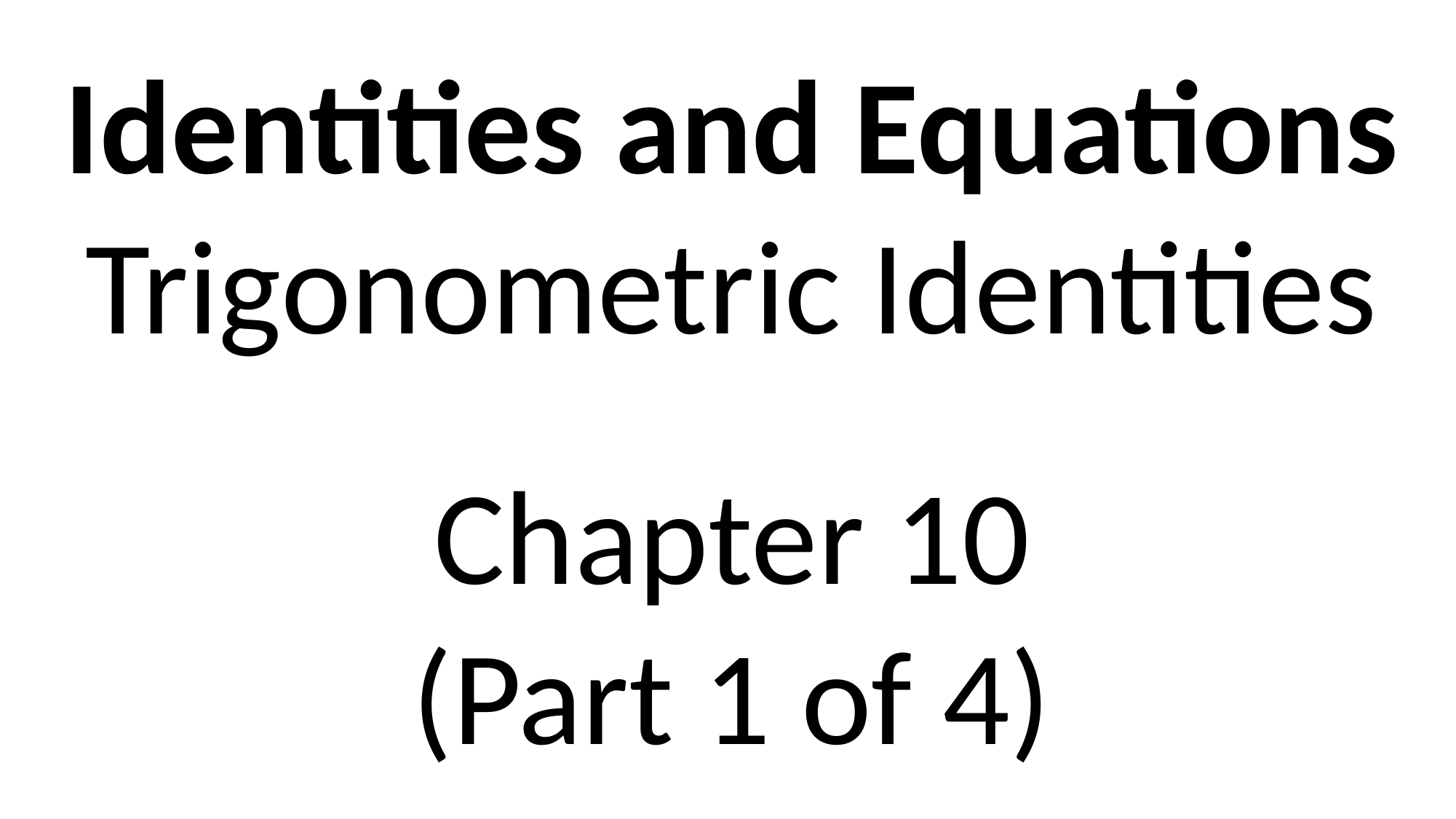

Identities and Equations
Trigonometric Identities

Chapter 10
(Part 1 of 4)